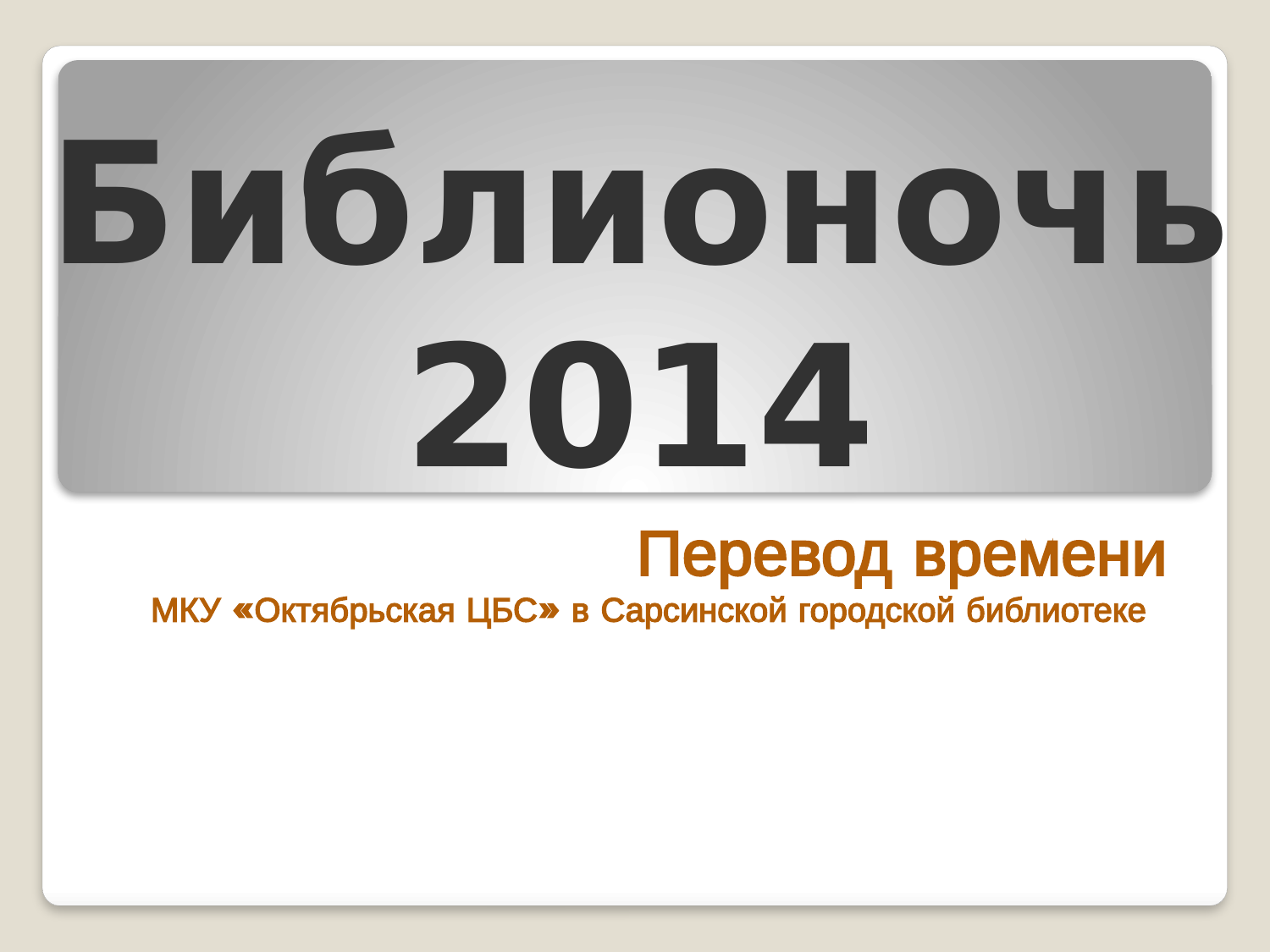

# Библионочь 2014
Перевод времени
МКУ «Октябрьская ЦБС» в Сарсинской городской библиотеке